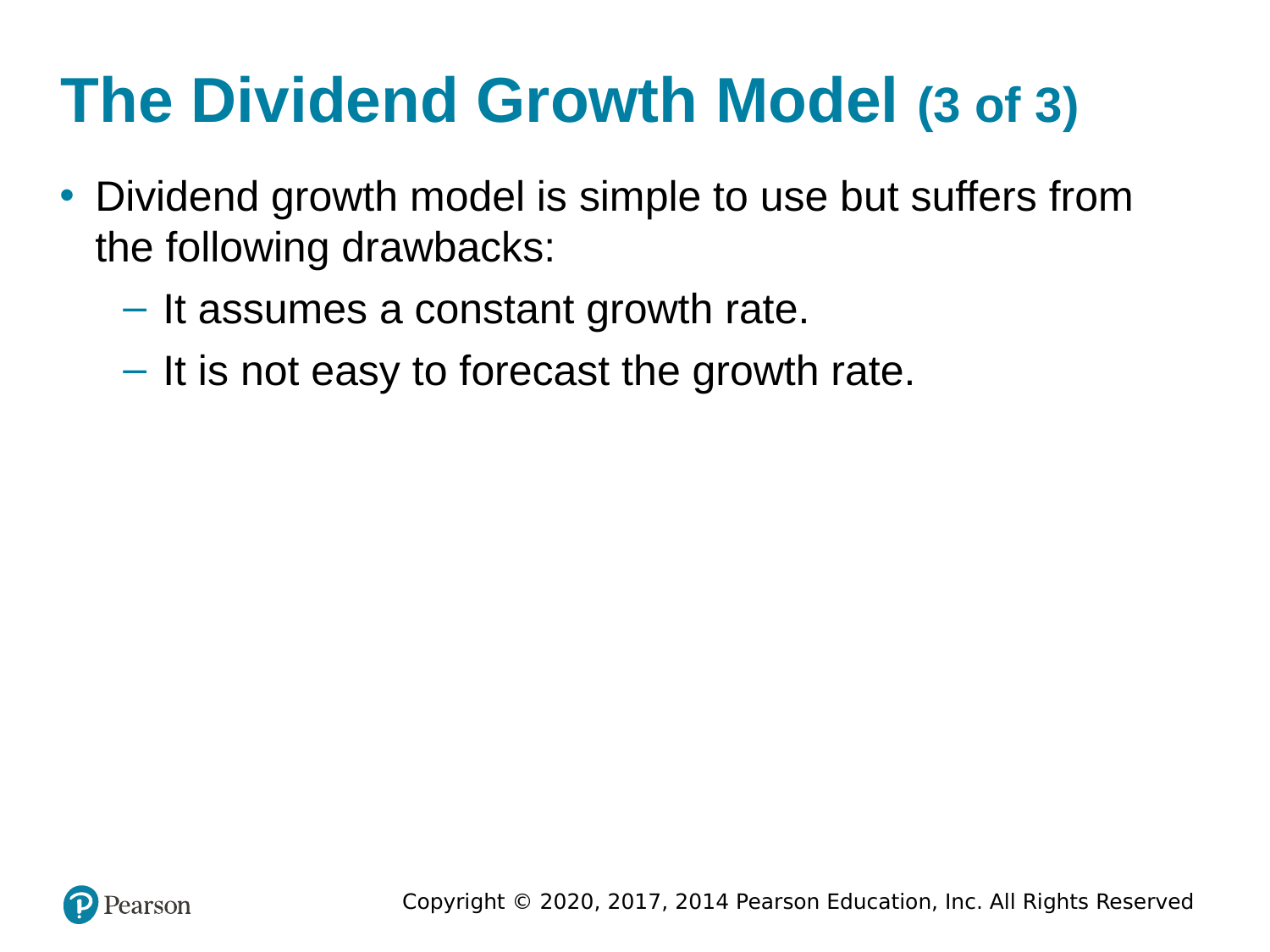

# The Dividend Growth Model (3 of 3)
Dividend growth model is simple to use but suffers from the following drawbacks:
It assumes a constant growth rate.
It is not easy to forecast the growth rate.